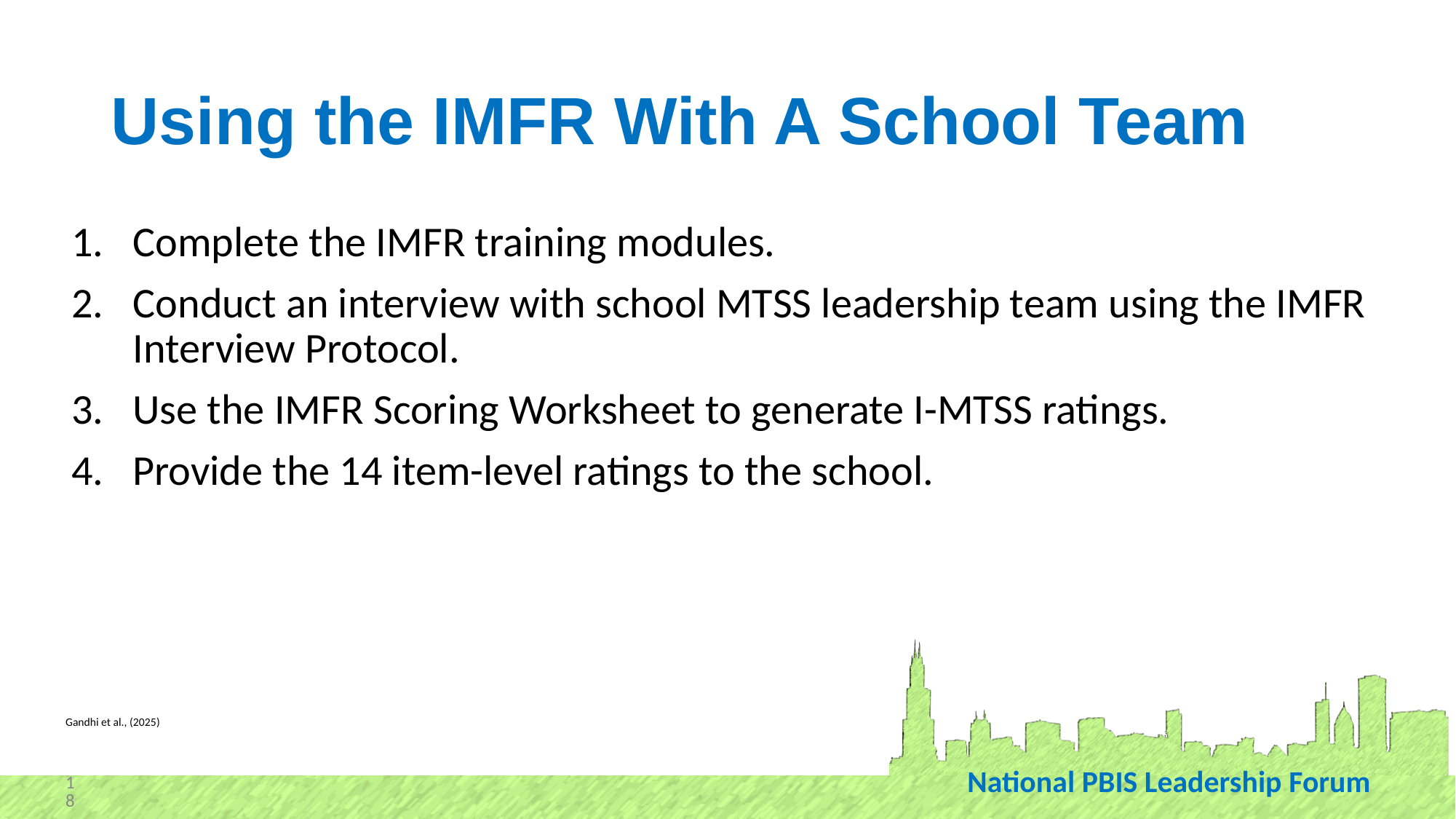

# Using the IMFR With A School Team
Complete the IMFR training modules.
Conduct an interview with school MTSS leadership team using the IMFR Interview Protocol.
Use the IMFR Scoring Worksheet to generate I-MTSS ratings.
Provide the 14 item-level ratings to the school.

Gandhi et al., (2025)
18